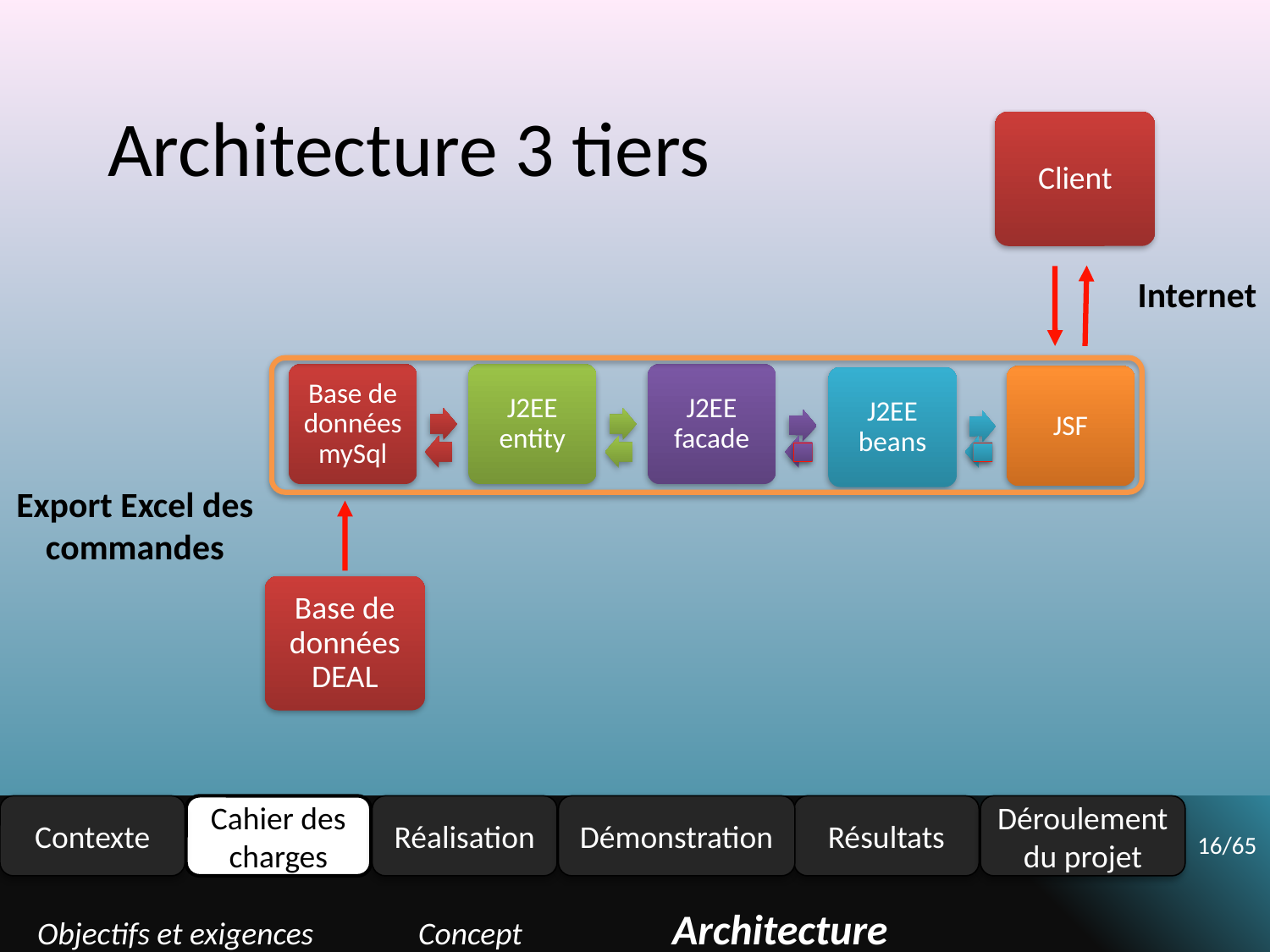

# Architecture 3 tiers

Client

Internet
Base de données mySql

J2EE entity

J2EE facade

J2EE beans

JSF

Export Excel des commandes

Base de données DEAL
Contexte
Cahier des charges
Réalisation
Résultats
Déroulement du projet
Démonstration
16/65
Objectifs et exigences	Concept		Architecture